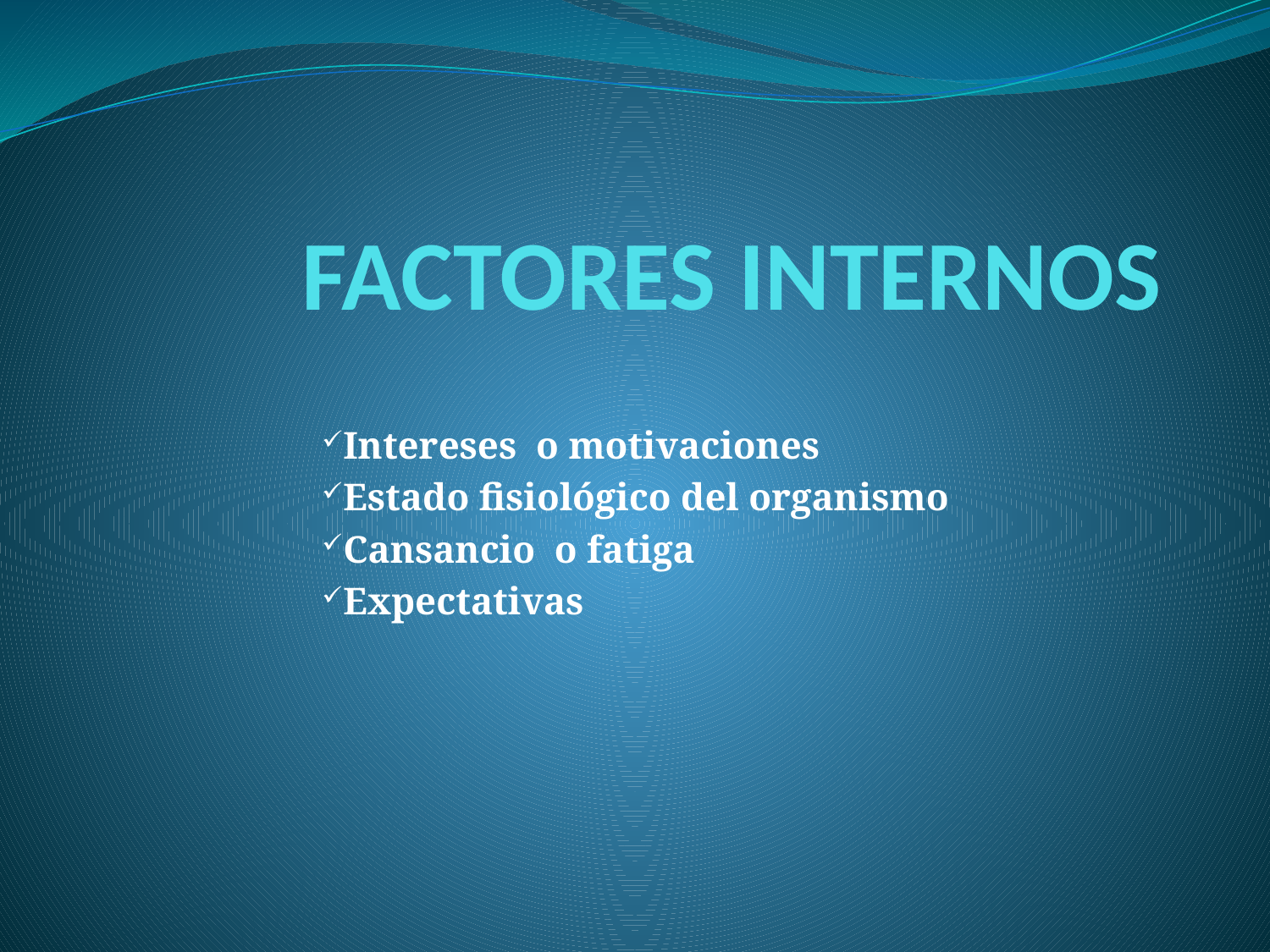

# FACTORES INTERNOS
Intereses  o motivaciones
Estado fisiológico del organismo
Cansancio  o fatiga
Expectativas